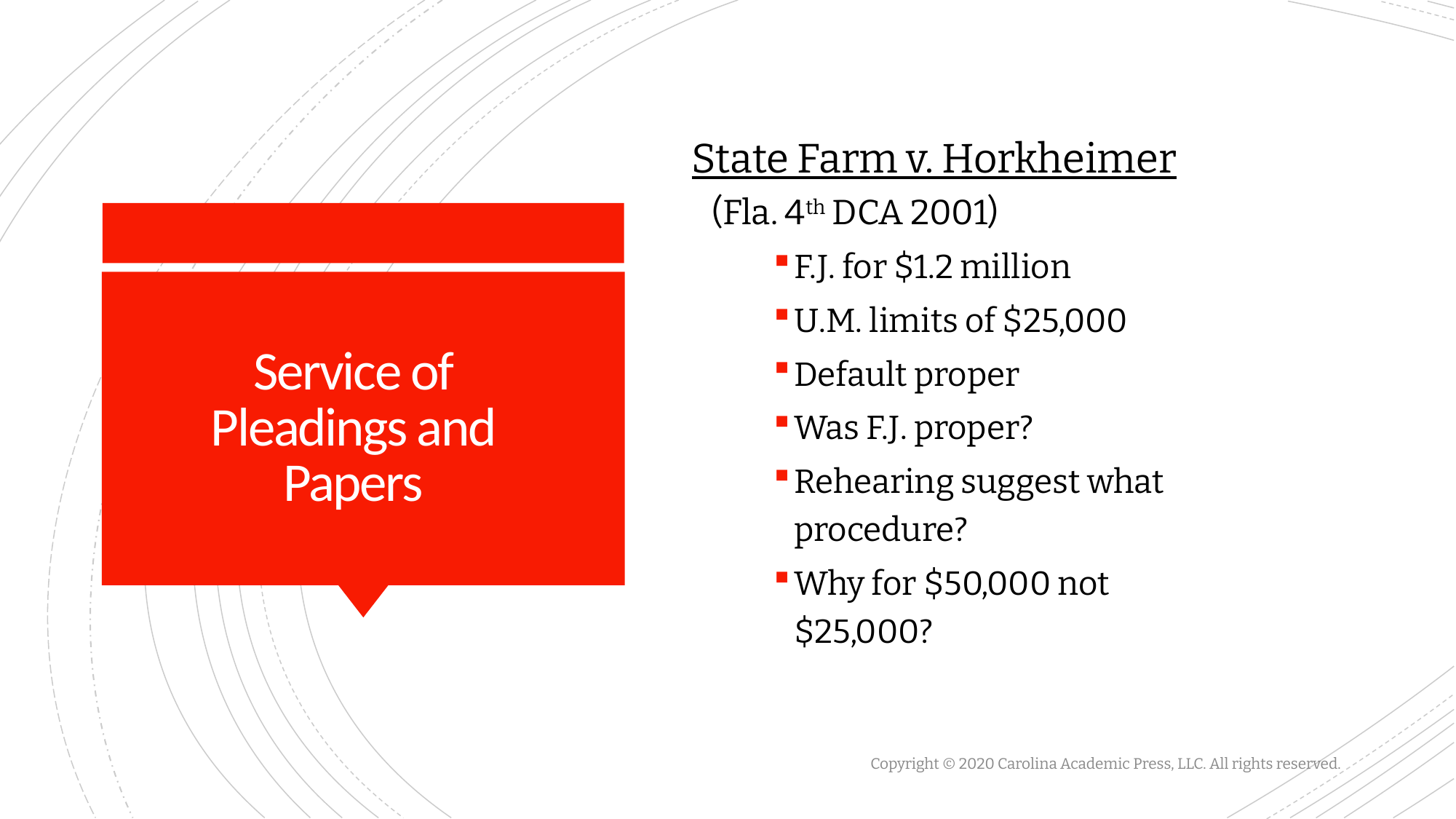

State Farm v. Horkheimer (Fla. 4th DCA 2001)
F.J. for $1.2 million
U.M. limits of $25,000
Default proper
Was F.J. proper?
Rehearing suggest what procedure?
Why for $50,000 not $25,000?

# Service of Pleadings and Papers
Copyright © 2020 Carolina Academic Press, LLC. All rights reserved.